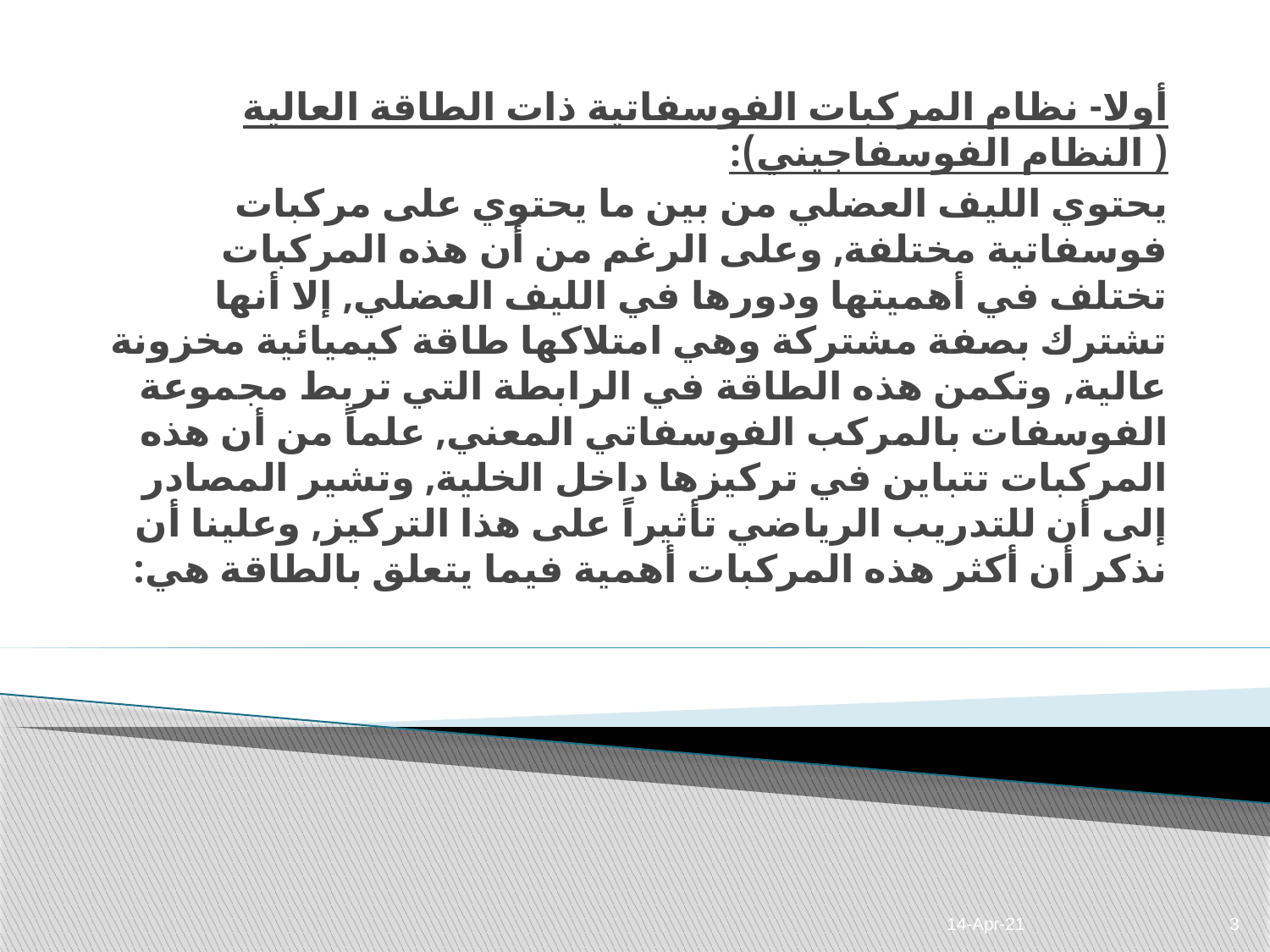

أولا- نظام المركبات الفوسفاتية ذات الطاقة العالية ( النظام الفوسفاجيني):
يحتوي الليف العضلي من بين ما يحتوي على مركبات فوسفاتية مختلفة, وعلى الرغم من أن هذه المركبات تختلف في أهميتها ودورها في الليف العضلي, إلا أنها تشترك بصفة مشتركة وهي امتلاكها طاقة كيميائية مخزونة عالية, وتكمن هذه الطاقة في الرابطة التي تربط مجموعة الفوسفات بالمركب الفوسفاتي المعني, علماً من أن هذه المركبات تتباين في تركيزها داخل الخلية, وتشير المصادر إلى أن للتدريب الرياضي تأثيراً على هذا التركيز, وعلينا أن نذكر أن أكثر هذه المركبات أهمية فيما يتعلق بالطاقة هي:

14-Apr-21
3